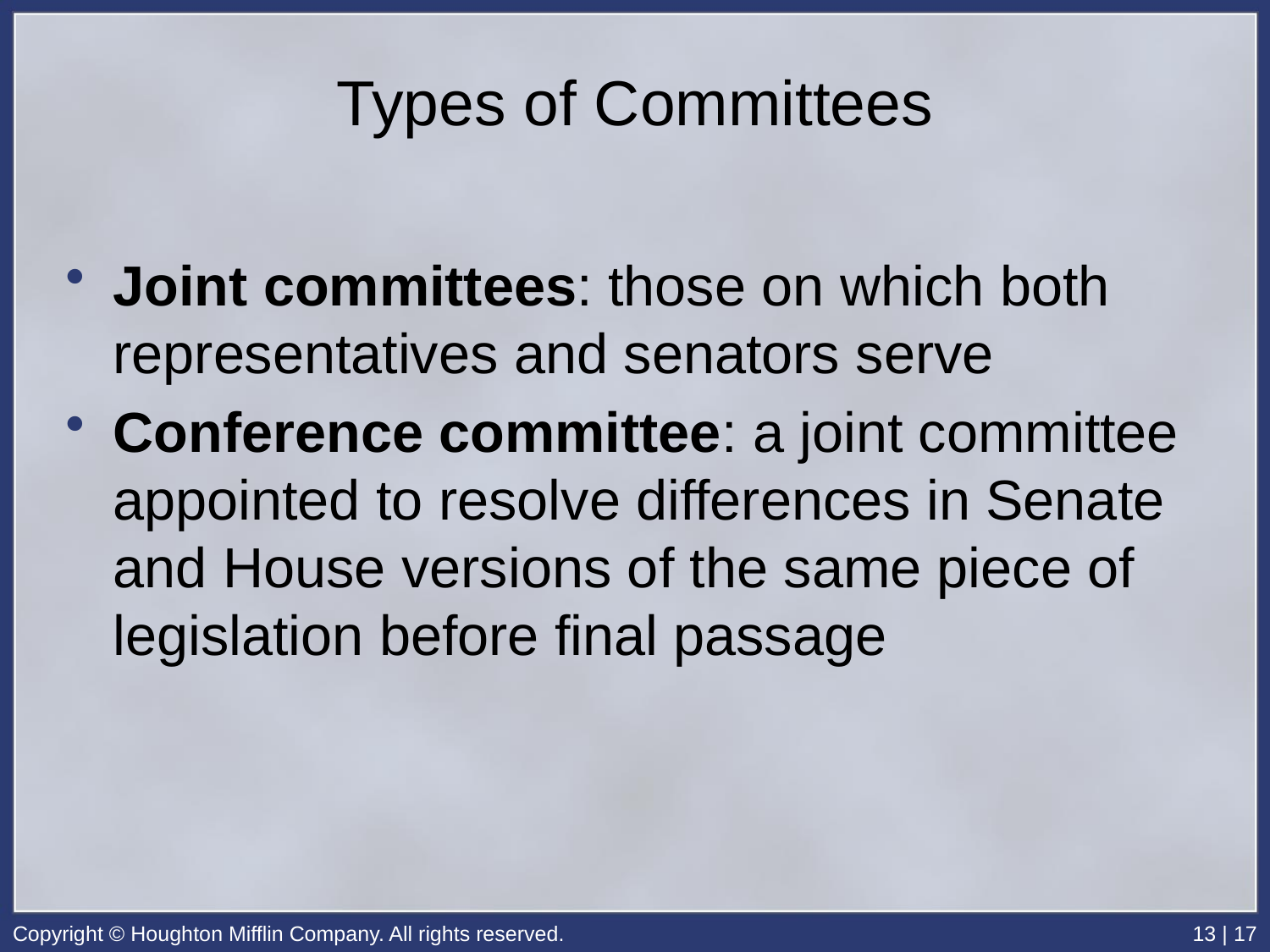

# Types of Committees
Joint committees: those on which both representatives and senators serve
Conference committee: a joint committee appointed to resolve differences in Senate and House versions of the same piece of legislation before final passage
Copyright © Houghton Mifflin Company. All rights reserved.
13 | 17